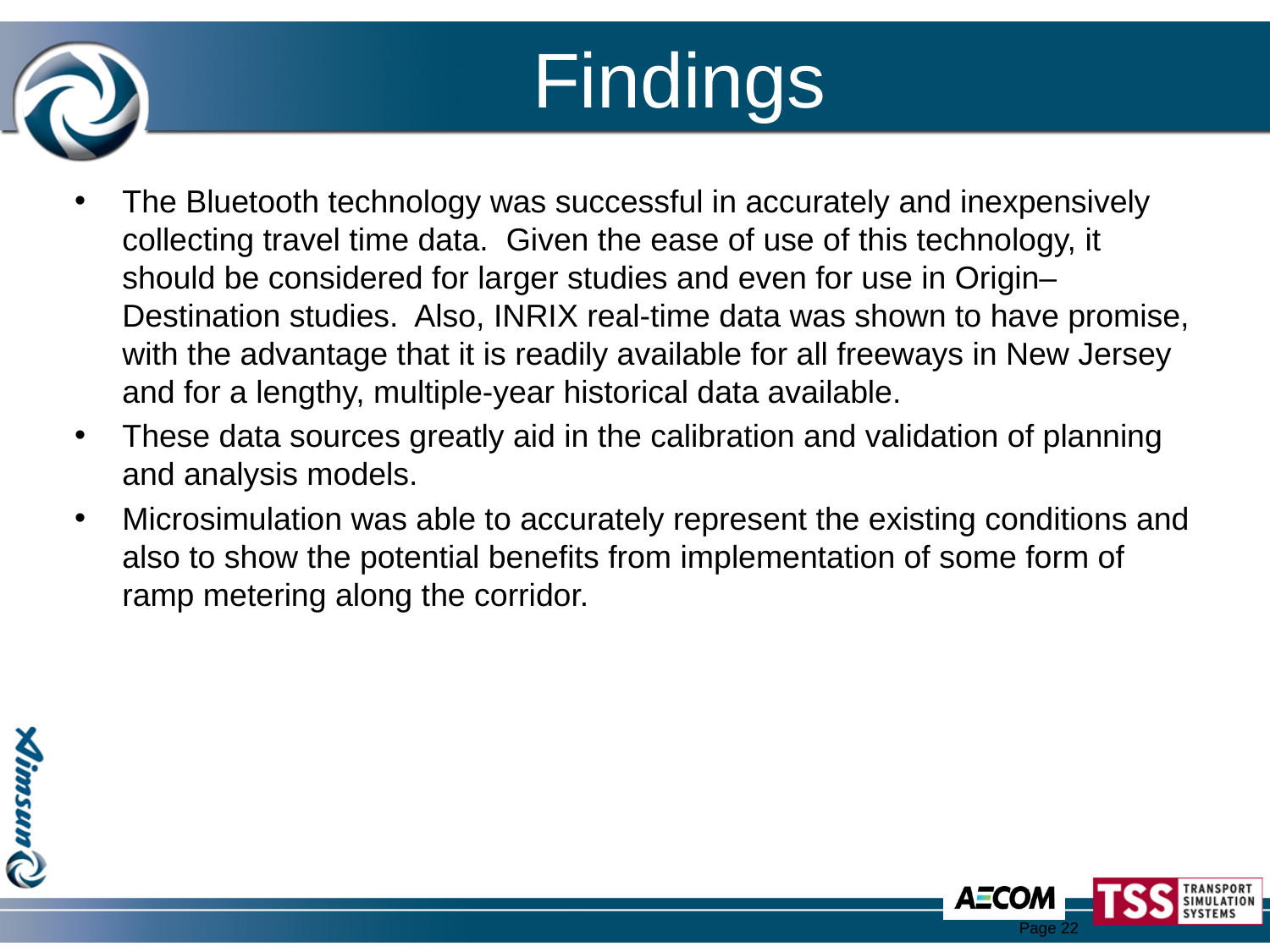

# Findings
The Bluetooth technology was successful in accurately and inexpensively collecting travel time data.  Given the ease of use of this technology, it should be considered for larger studies and even for use in Origin–Destination studies.  Also, INRIX real-time data was shown to have promise, with the advantage that it is readily available for all freeways in New Jersey and for a lengthy, multiple-year historical data available.
These data sources greatly aid in the calibration and validation of planning and analysis models.
Microsimulation was able to accurately represent the existing conditions and also to show the potential benefits from implementation of some form of ramp metering along the corridor.

Page 22